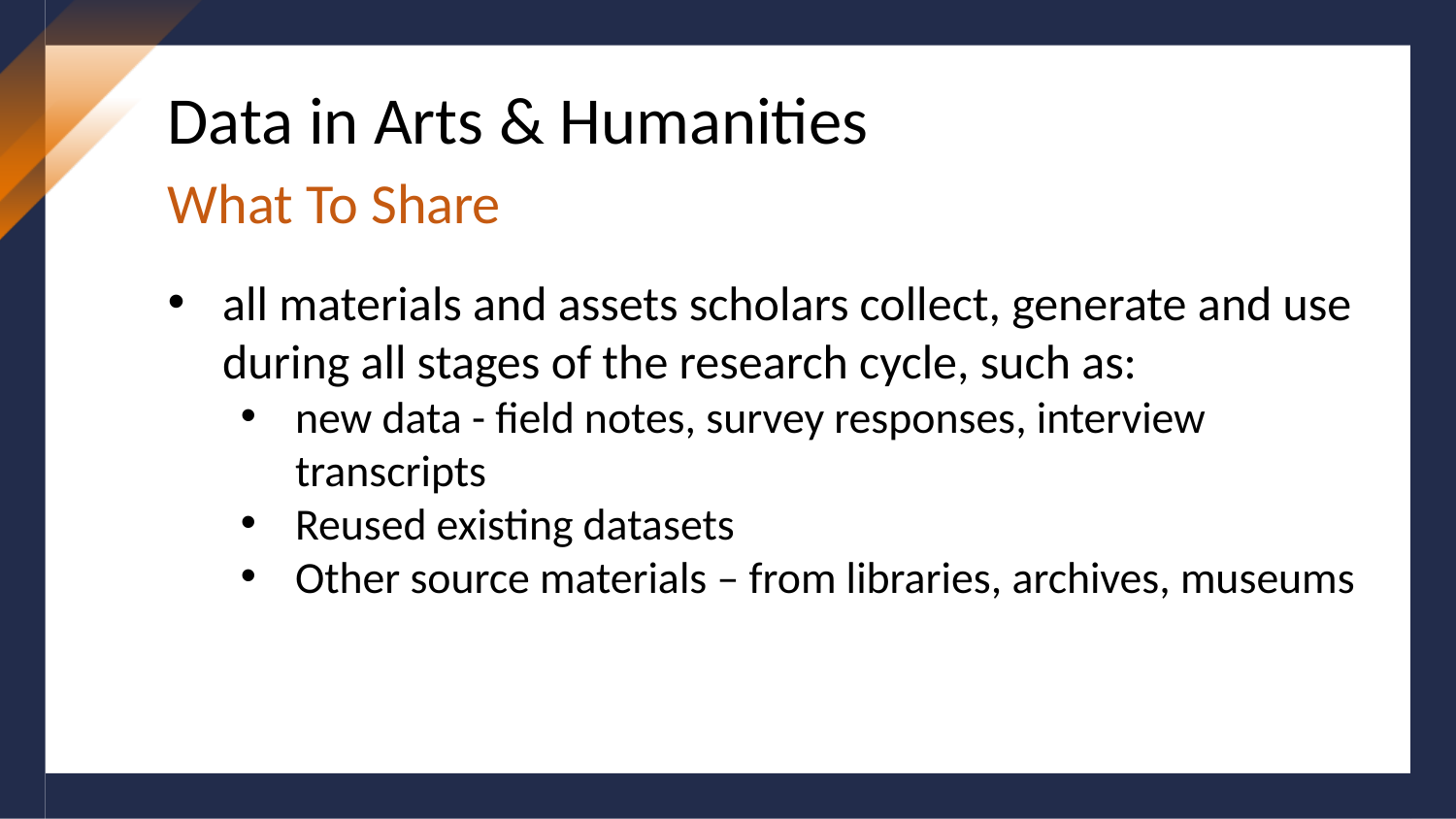

# Data in Arts & Humanities
What To Share

all materials and assets scholars collect, generate and use during all stages of the research cycle, such as:
new data - field notes, survey responses, interview transcripts
Reused existing datasets
Other source materials – from libraries, archives, museums